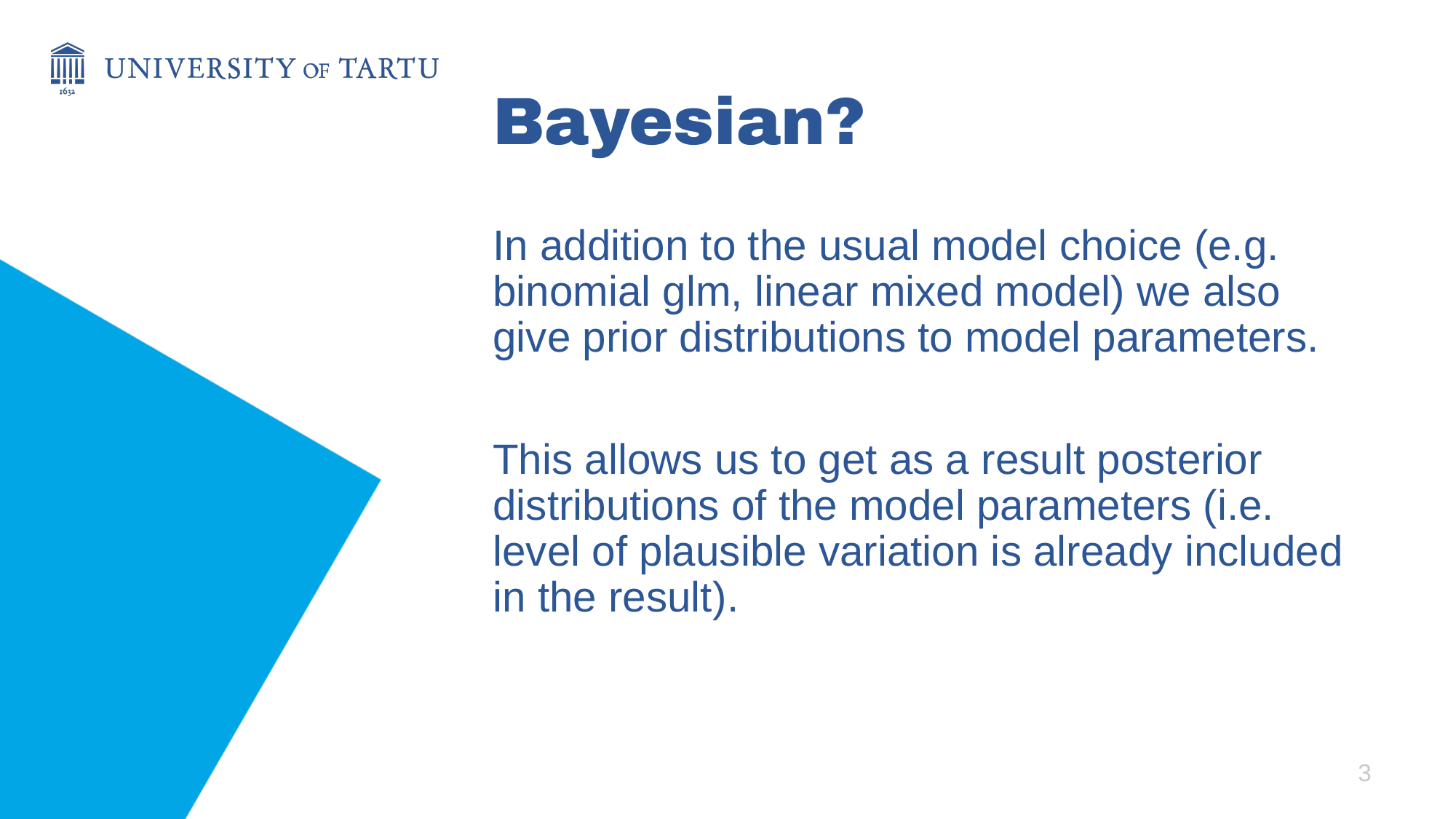

# Bayesian?
In addition to the usual model choice (e.g. binomial glm, linear mixed model) we also give prior distributions to model parameters.

This allows us to get as a result posterior distributions of the model parameters (i.e. level of plausible variation is already included in the result).

3